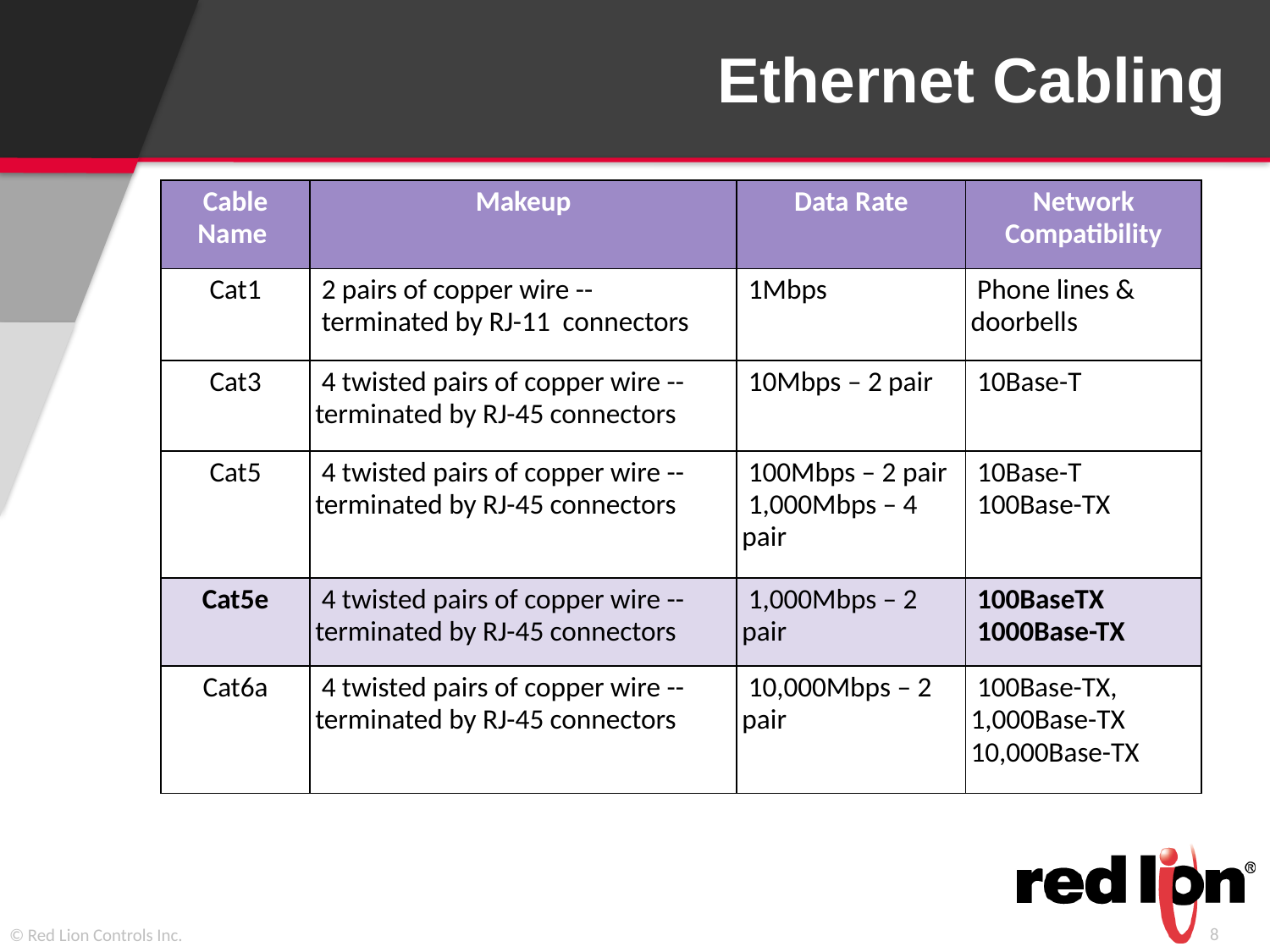

Ethernet Cabling

| Cable Name | Makeup | Data Rate | Network Compatibility |
| --- | --- | --- | --- |
| Cat1 | 2 pairs of copper wire -- terminated by RJ-11 connectors | 1Mbps | Phone lines & doorbells |
| Cat3 | 4 twisted pairs of copper wire -- terminated by RJ-45 connectors | 10Mbps – 2 pair | 10Base-T |
| Cat5 | 4 twisted pairs of copper wire -- terminated by RJ-45 connectors | 100Mbps – 2 pair 1,000Mbps – 4 pair | 10Base-T 100Base-TX |
| Cat5e | 4 twisted pairs of copper wire -- terminated by RJ-45 connectors | 1,000Mbps – 2 pair | 100BaseTX 1000Base-TX |
| Cat6a | 4 twisted pairs of copper wire -- terminated by RJ-45 connectors | 10,000Mbps – 2 pair | 100Base-TX, 1,000Base-TX 10,000Base-TX |